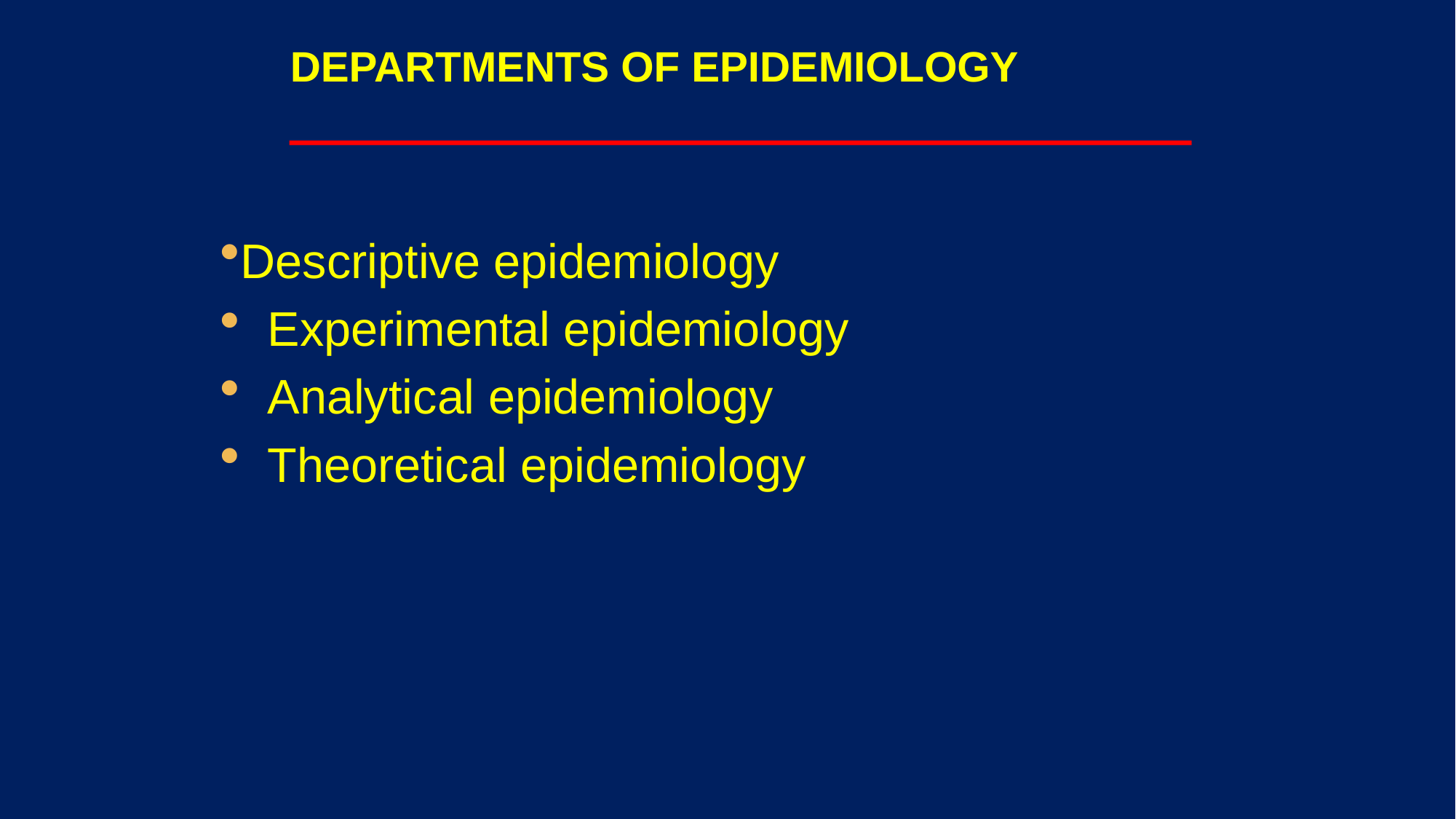

# DEPARTMENTS OF EPIDEMIOLOGY

Descriptive epidemiology
  Experimental epidemiology
  Analytical epidemiology
  Theoretical epidemiology